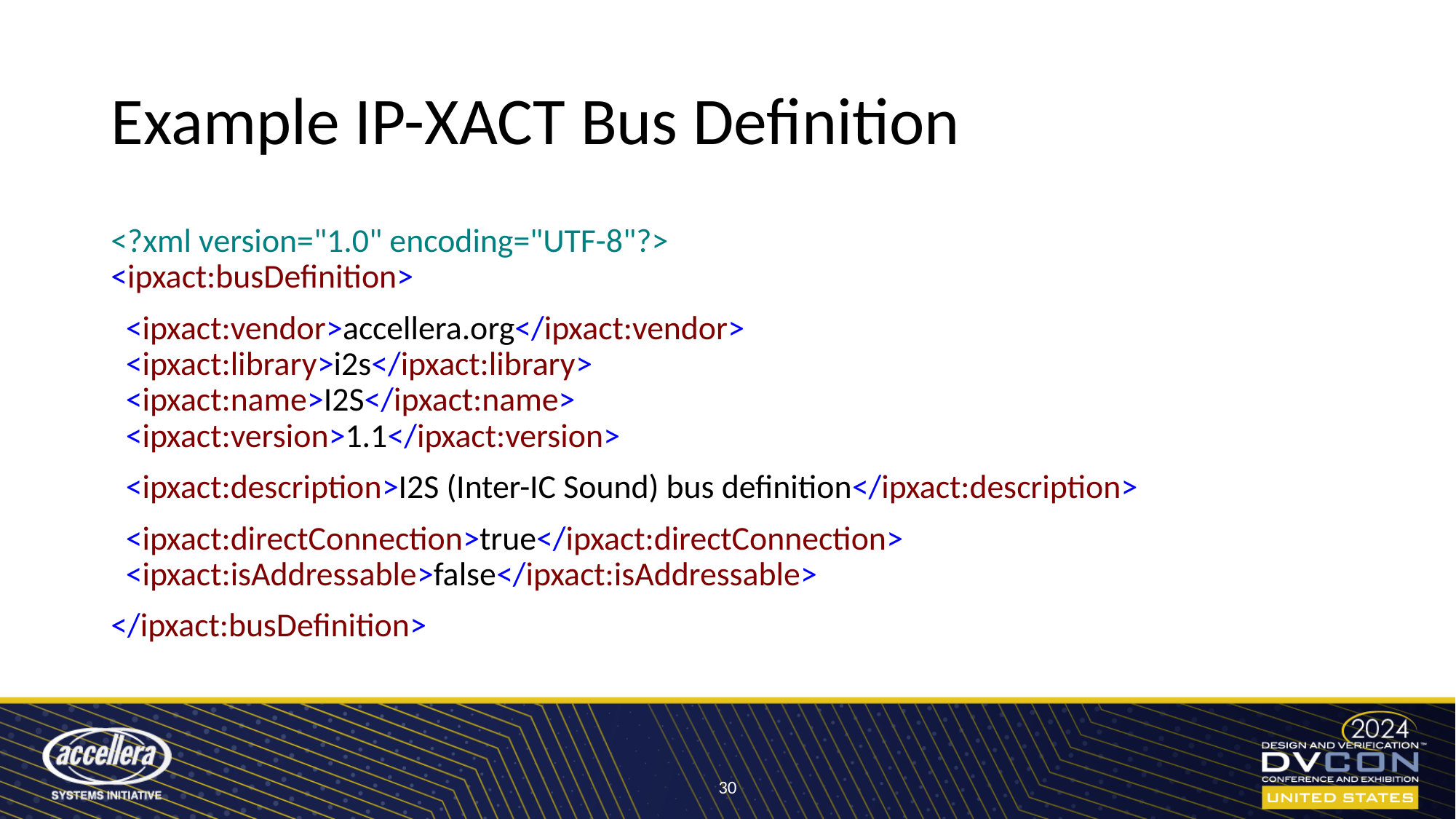

# Example IP-XACT Bus Definition
<?xml version="1.0" encoding="UTF-8"?>
<ipxact:busDefinition>
  <ipxact:vendor>accellera.org</ipxact:vendor>
  <ipxact:library>i2s</ipxact:library>
  <ipxact:name>I2S</ipxact:name>
  <ipxact:version>1.1</ipxact:version>
  <ipxact:description>I2S (Inter-IC Sound) bus definition</ipxact:description>
  <ipxact:directConnection>true</ipxact:directConnection>
  <ipxact:isAddressable>false</ipxact:isAddressable>
</ipxact:busDefinition>

30